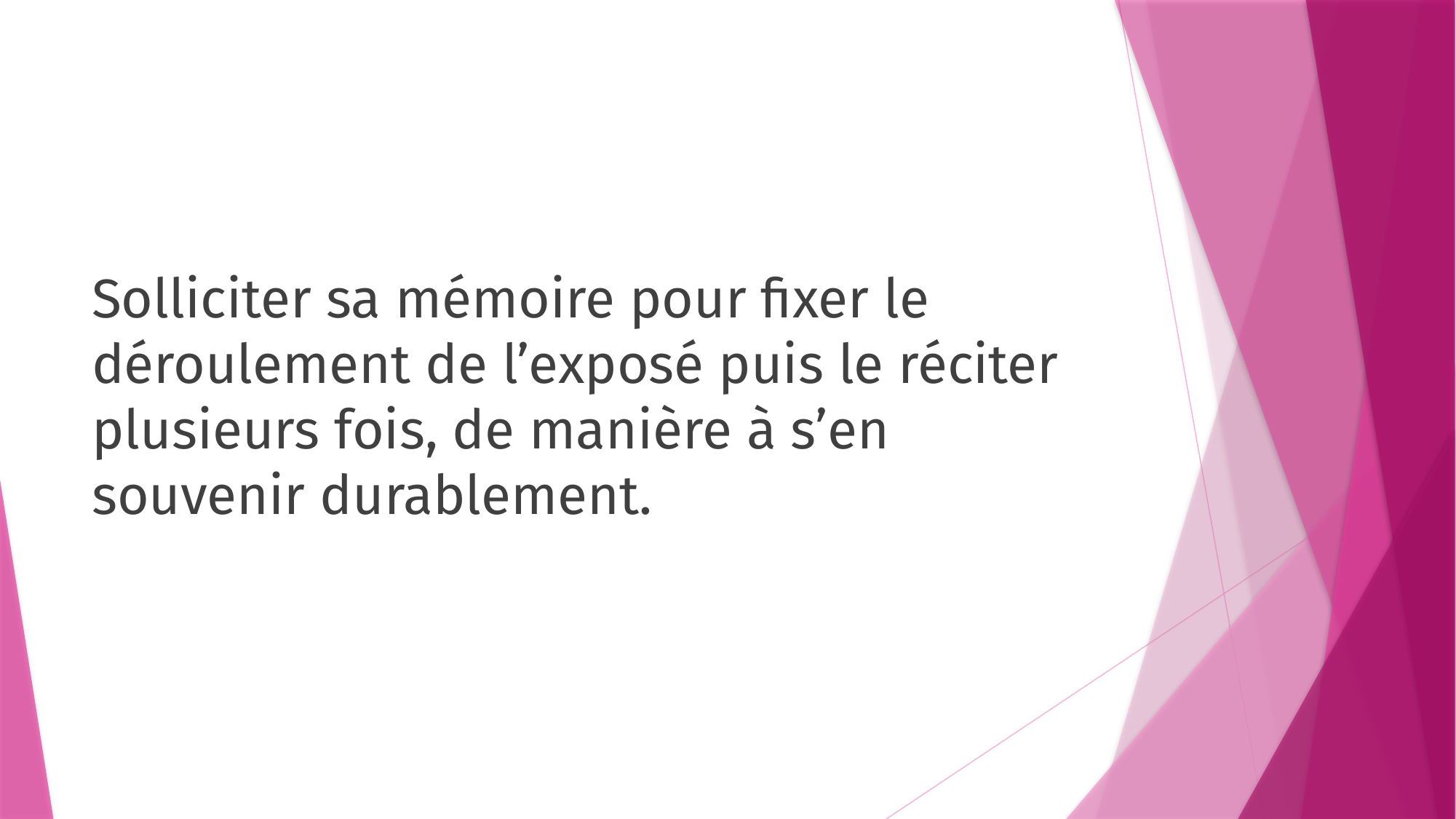

#
Solliciter sa mémoire pour fixer le déroulement de l’exposé puis le réciter plusieurs fois, de manière à s’en souvenir durablement.